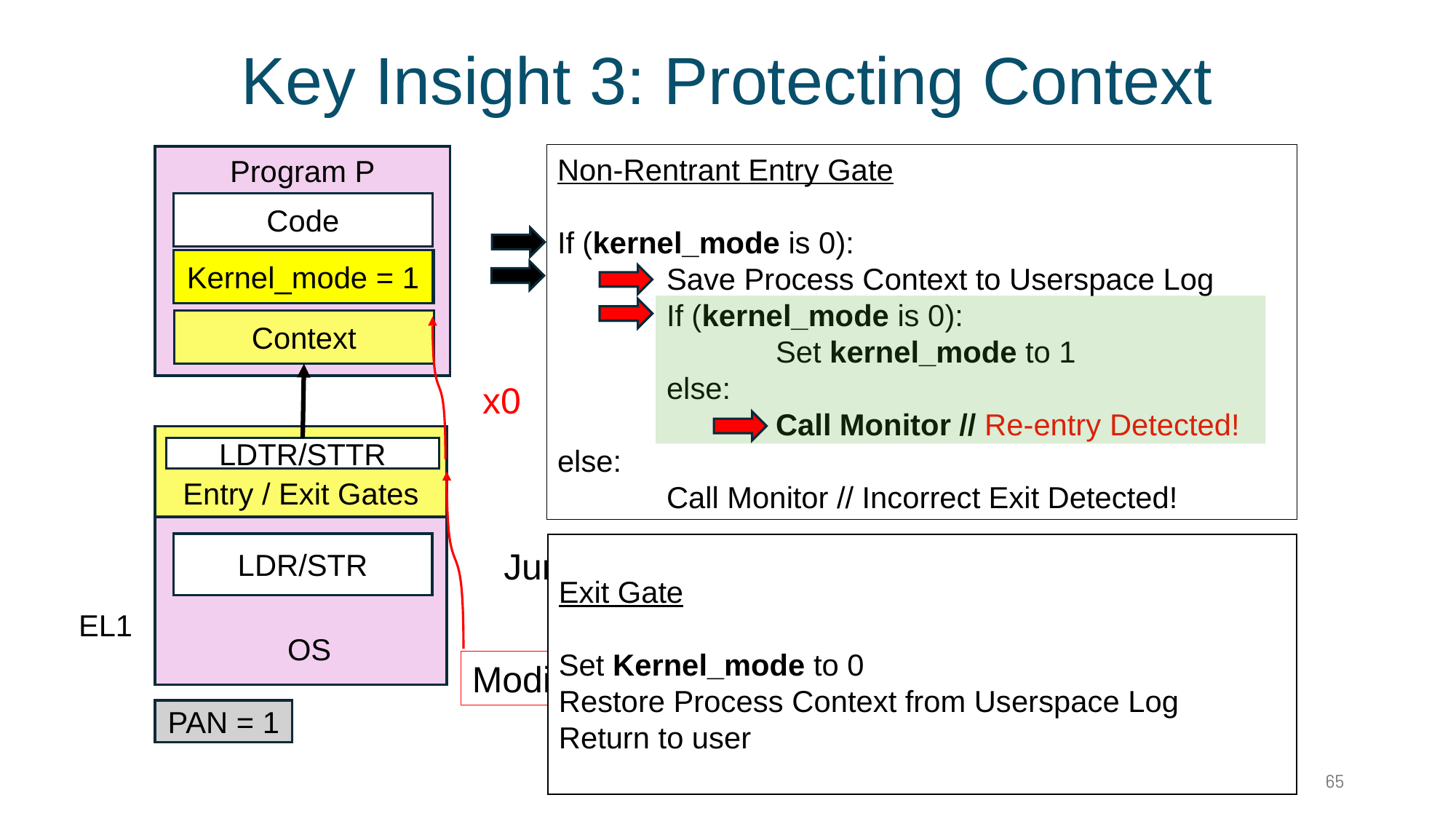

# Key Insight 3: Protecting Context
Non-Rentrant Entry Gate

If (kernel_mode is 0):
	Save Process Context to Userspace Log
	If (kernel_mode is 0):
		Set kernel_mode to 1
	else:
		Call Monitor // Re-entry Detected!
else:
	Call Monitor // Incorrect Exit Detected!
Program P

Code

Kernel_mode = 1
Kernel_mode = 0

Context
x0

Entry / Exit Gates
LDTR/STTR

LDR/STR
Exit Gate

Set Kernel_mode to 0
Restore Process Context from Userspace Log
Return to user
Jump to Line 2 in Entry Gate
EL1
OS
Modifies x0
PAN = 1
Control-Flow Attestation
65